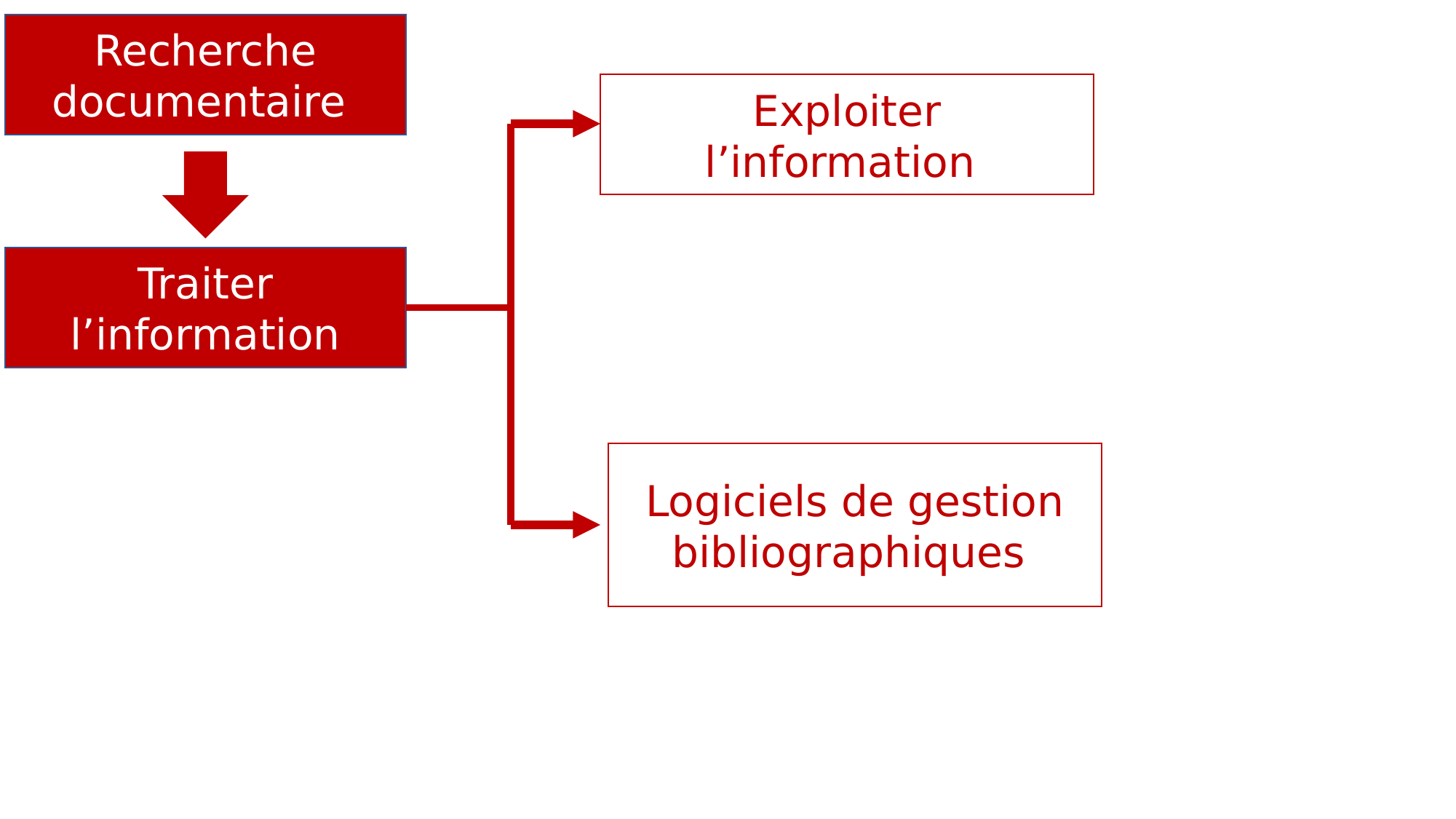

Recherche documentaire
Exploiter l’information

Traiter l’information

Logiciels de gestion bibliographiques